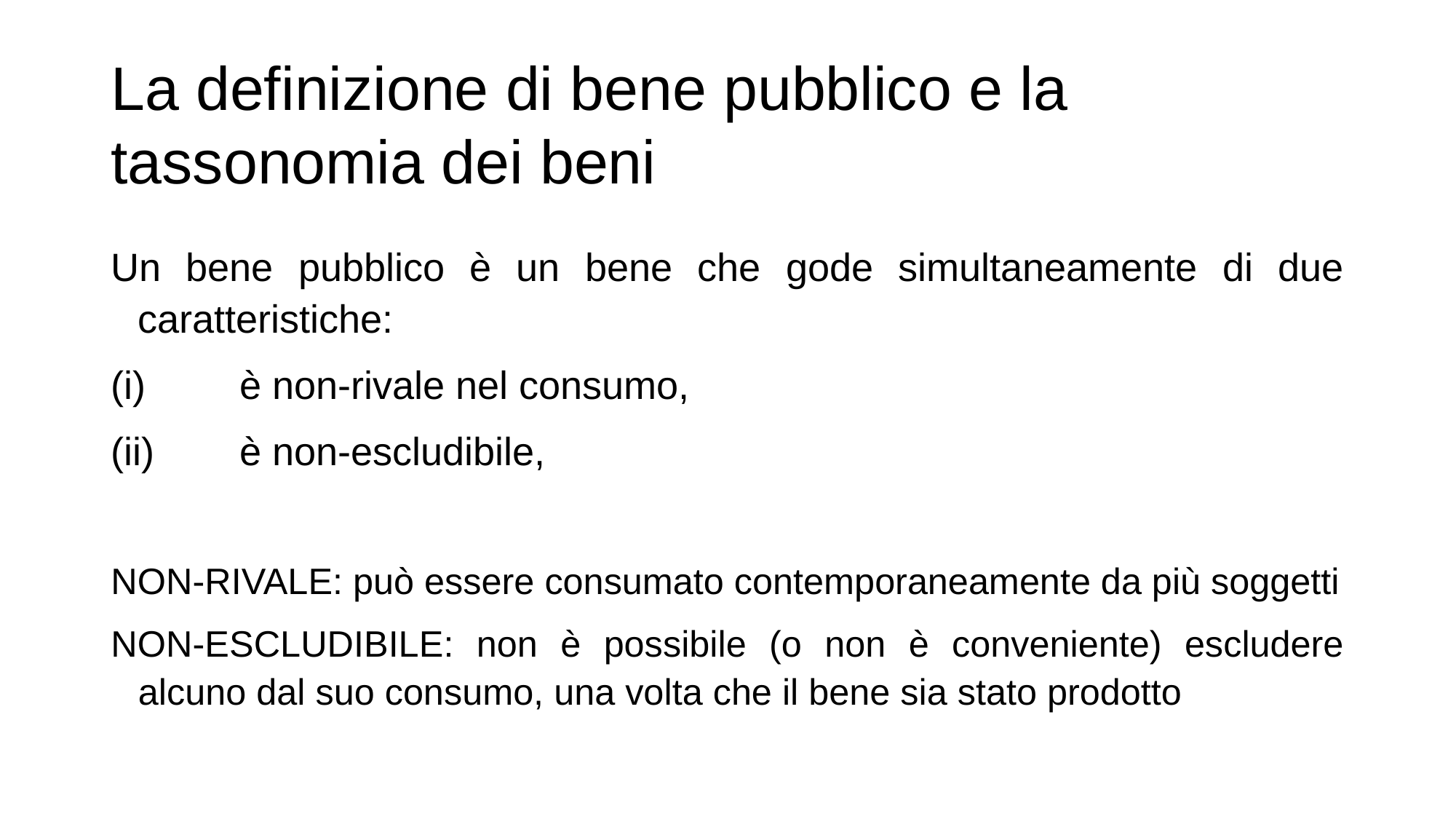

# La definizione di bene pubblico e la tassonomia dei beni
Un bene pubblico è un bene che gode simultaneamente di due caratteristiche:
(i)	è non-rivale nel consumo,
(ii)	è non-escludibile,

NON-RIVALE: può essere consumato contemporaneamente da più soggetti
NON-ESCLUDIBILE: non è possibile (o non è conveniente) escludere alcuno dal suo consumo, una volta che il bene sia stato prodotto